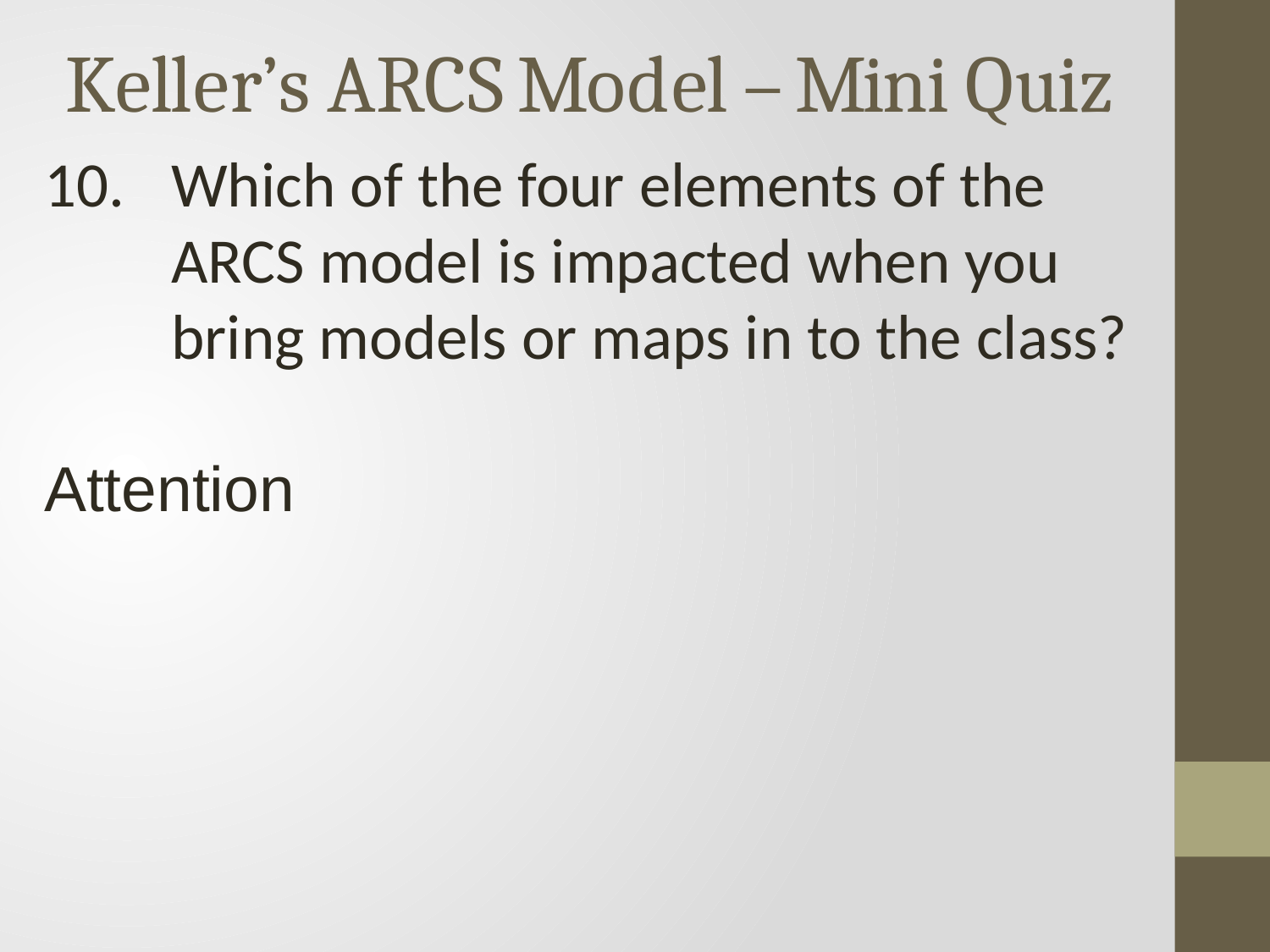

# Keller’s ARCS Model – Mini Quiz
10.	Which of the four elements of the 	ARCS model is impacted when you 	bring models or maps in to the class?

Attention